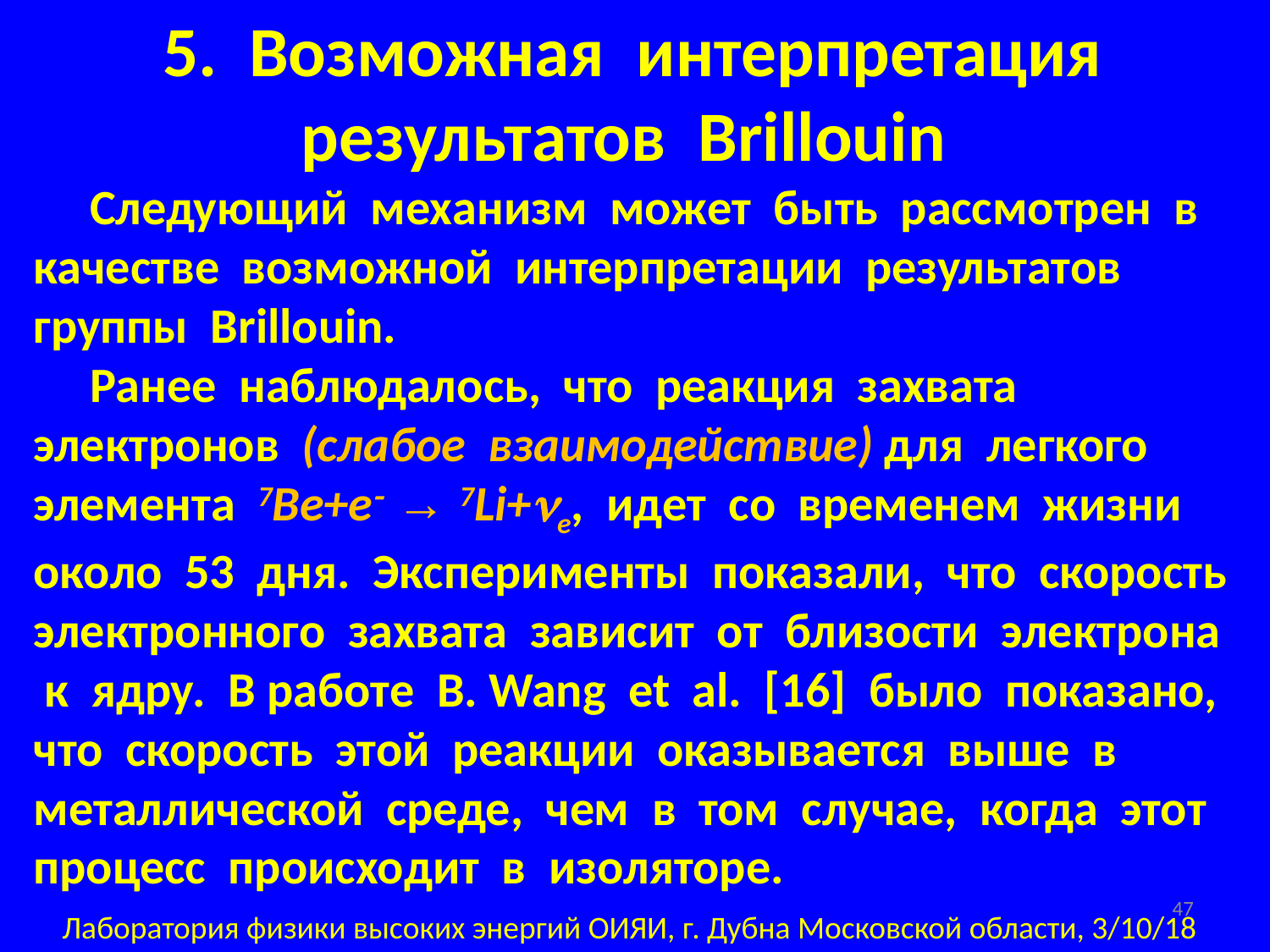

5.  Возможная  интерпретация  результатов  Brillouin
     Следующий  механизм  может  быть  рассмотрен  в  качестве  возможной  интерпретации  результатов  группы  Brillouin.
     Ранее  наблюдалось,  что  реакция  захвата  электронов  (слабое  взаимодействие) для  легкого  элемента  7Be+e− → 7Li+νe,  идет  со  временем  жизни  около  53  дня.  Эксперименты  показали,  что  скорость  электронного  захвата  зависит  от  близости  электрона    к  ядру.  В работе  B. Wang  et  al.  [16]  было  показано,  что  скорость  этой  реакции  оказывается  выше  в  металлической  среде,  чем  в  том  случае,  когда  этот процесс  происходит  в  изоляторе.
47
Лаборатория физики высоких энергий ОИЯИ, г. Дубна Московской области, 3/10/18